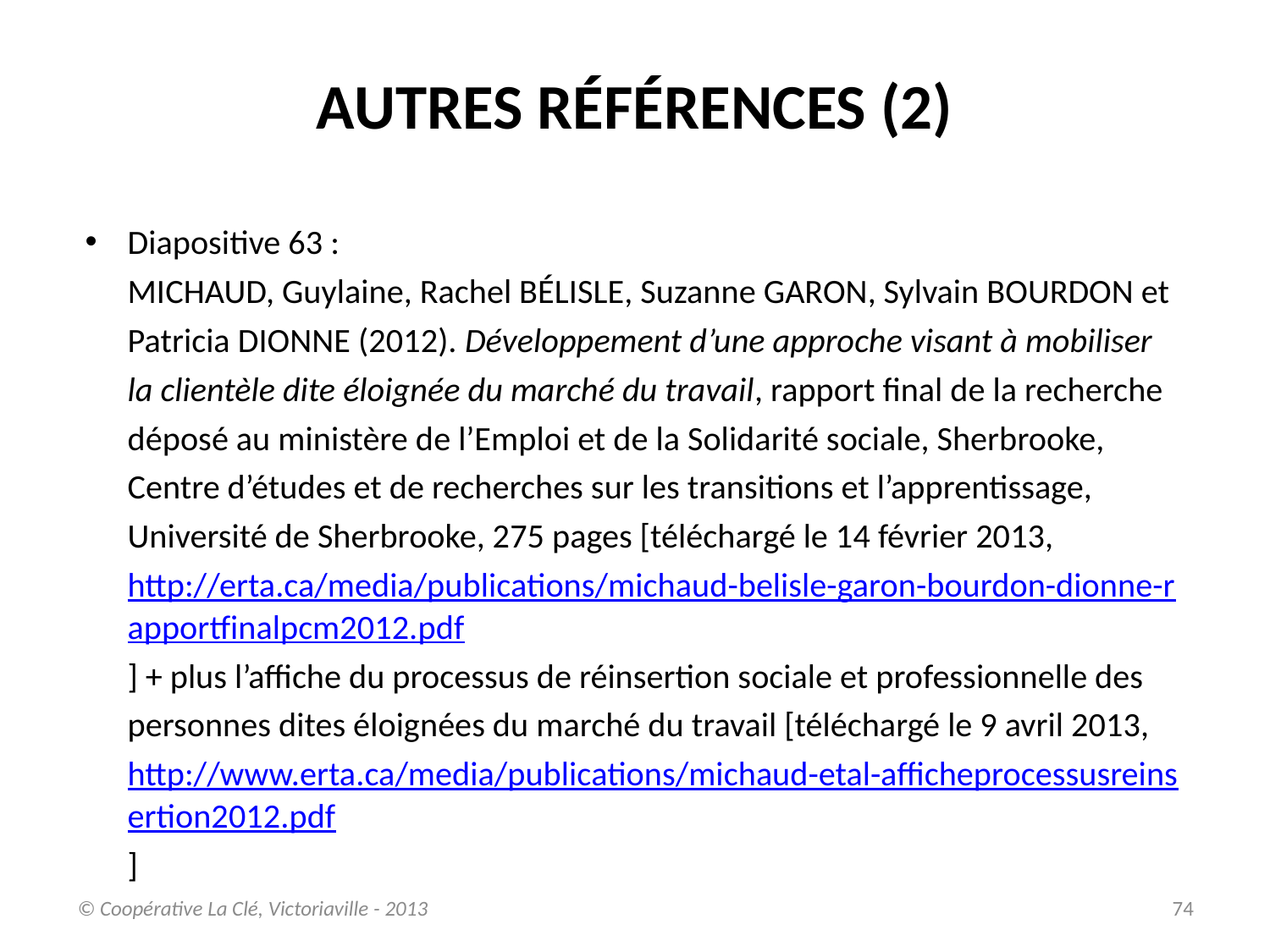

AUTRES RÉFÉRENCES (2)
Diapositive 63 :
MICHAUD, Guylaine, Rachel BÉLISLE, Suzanne GARON, Sylvain BOURDON et Patricia DIONNE (2012). Développement d’une approche visant à mobiliser la clientèle dite éloignée du marché du travail, rapport final de la recherche déposé au ministère de l’Emploi et de la Solidarité sociale, Sherbrooke, Centre d’études et de recherches sur les transitions et l’apprentissage, Université de Sherbrooke, 275 pages [téléchargé le 14 février 2013, http://erta.ca/media/publications/michaud-belisle-garon-bourdon-dionne-rapportfinalpcm2012.pdf] + plus l’affiche du processus de réinsertion sociale et professionnelle des personnes dites éloignées du marché du travail [téléchargé le 9 avril 2013, http://www.erta.ca/media/publications/michaud-etal-afficheprocessusreinsertion2012.pdf]
© Coopérative La Clé, Victoriaville - 2013
74